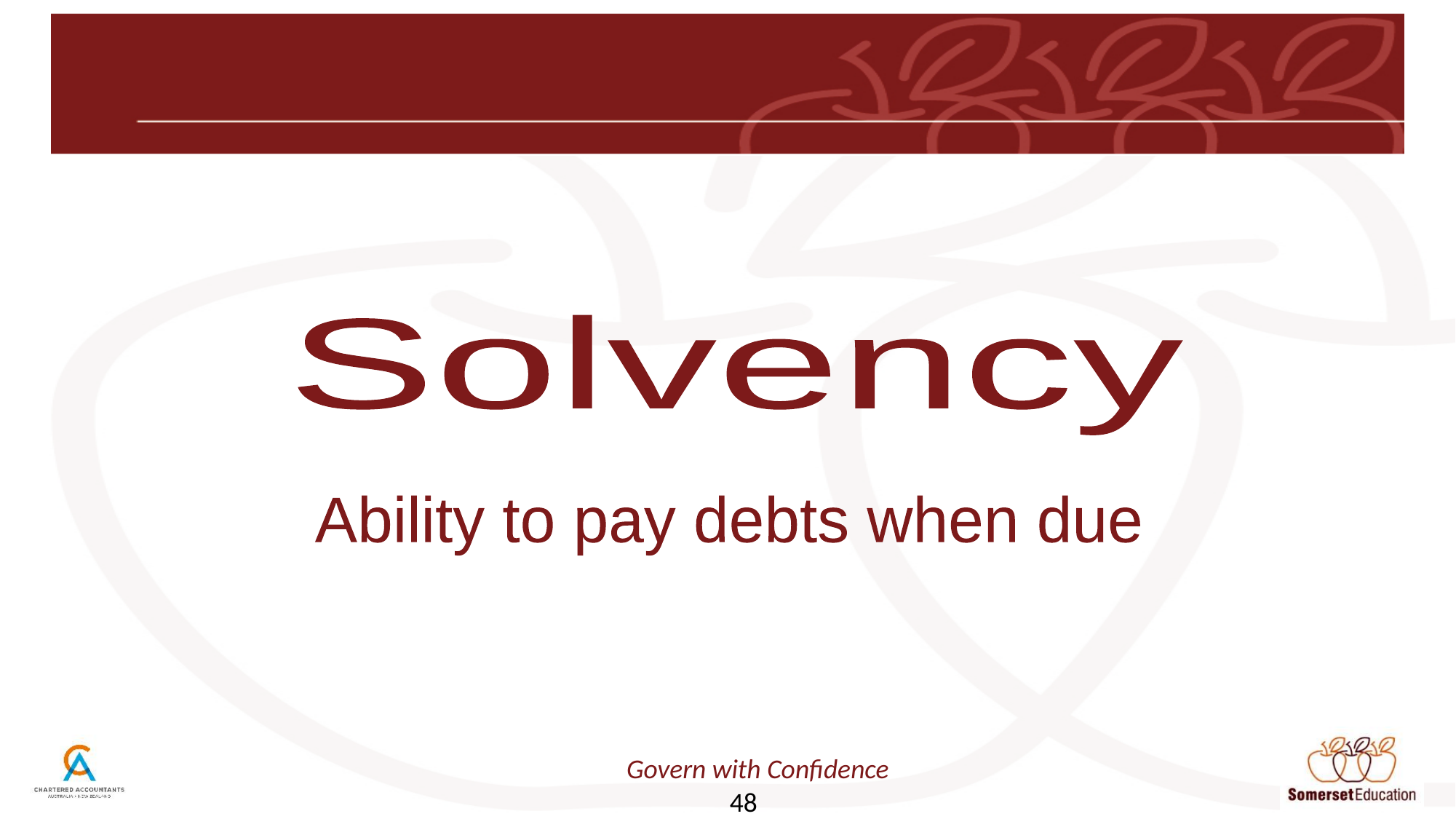

Solvency
Ability to pay debts when due
48